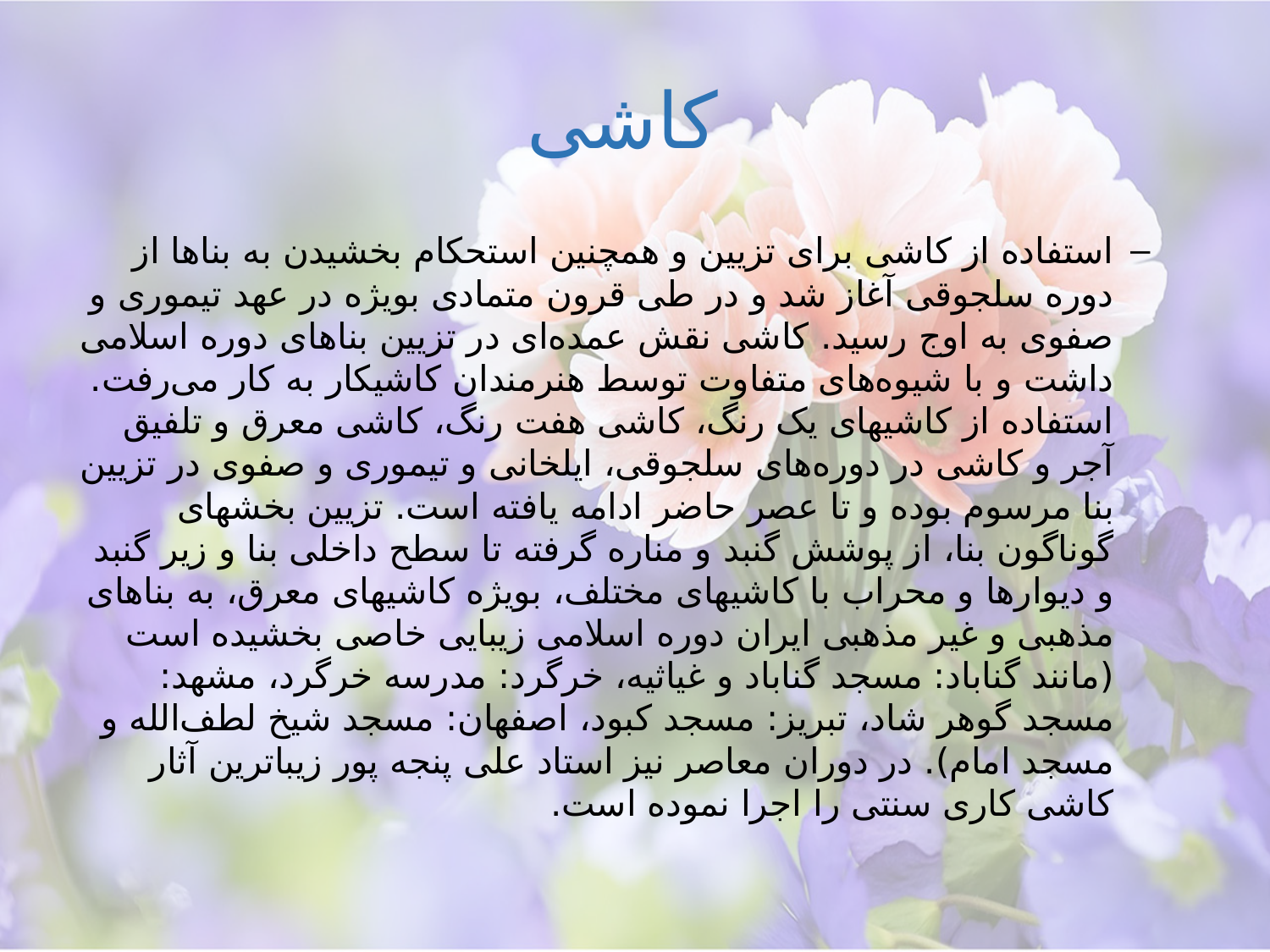

# کاشی
استفاده از کاشی برای تزیین و همچنین استحکام بخشیدن به بناها از دوره سلجوقی آغاز شد و در طی قرون متمادی بویژه در عهد تیموری و صفوی به اوج رسید. کاشی نقش عمده‌ای در تزیین بناهای دوره اسلامی داشت و با شیوه‌های متفاوت توسط هنرمندان کاشیکار به کار می‌رفت. استفاده از کاشیهای یک رنگ، کاشی هفت رنگ، کاشی معرق و تلفیق آجر و کاشی در دوره‌های سلجوقی، ایلخانی و تیموری و صفوی در تزیین بنا مرسوم بوده و تا عصر حاضر ادامه یافته است. تزیین بخشهای گوناگون بنا، از پوشش گنبد و مناره گرفته تا سطح داخلی بنا و زیر گنبد و دیوارها و محراب با کاشیهای مختلف، بویژه کاشیهای معرق، به بناهای مذهبی و غیر مذهبی ایران دوره اسلامی زیبایی خاصی بخشیده است (مانند گناباد: مسجد گناباد و غیاثیه، خرگرد: مدرسه خرگرد، مشهد: مسجد گوهر شاد، تبریز: مسجد کبود، اصفهان: مسجد شیخ لطف‌الله و مسجد امام). در دوران معاصر نیز استاد علی پنجه پور زیباترین آثار کاشی کاری سنتی را اجرا نموده است.